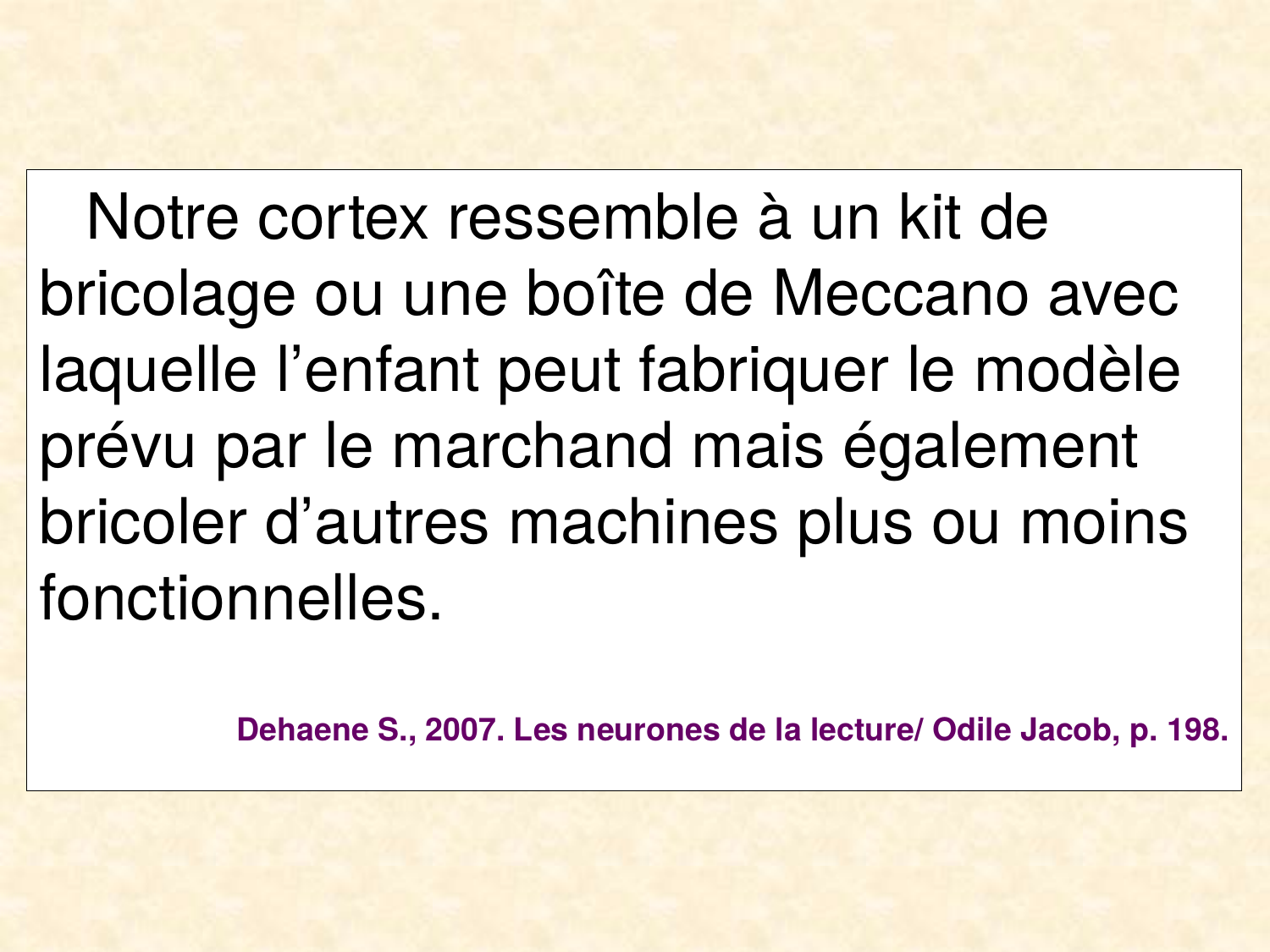

Notre cortex ressemble à un kit de bricolage ou une boîte de Meccano avec laquelle l’enfant peut fabriquer le modèle prévu par le marchand mais également bricoler d’autres machines plus ou moins fonctionnelles.

Dehaene S., 2007. Les neurones de la lecture/ Odile Jacob, p. 198.